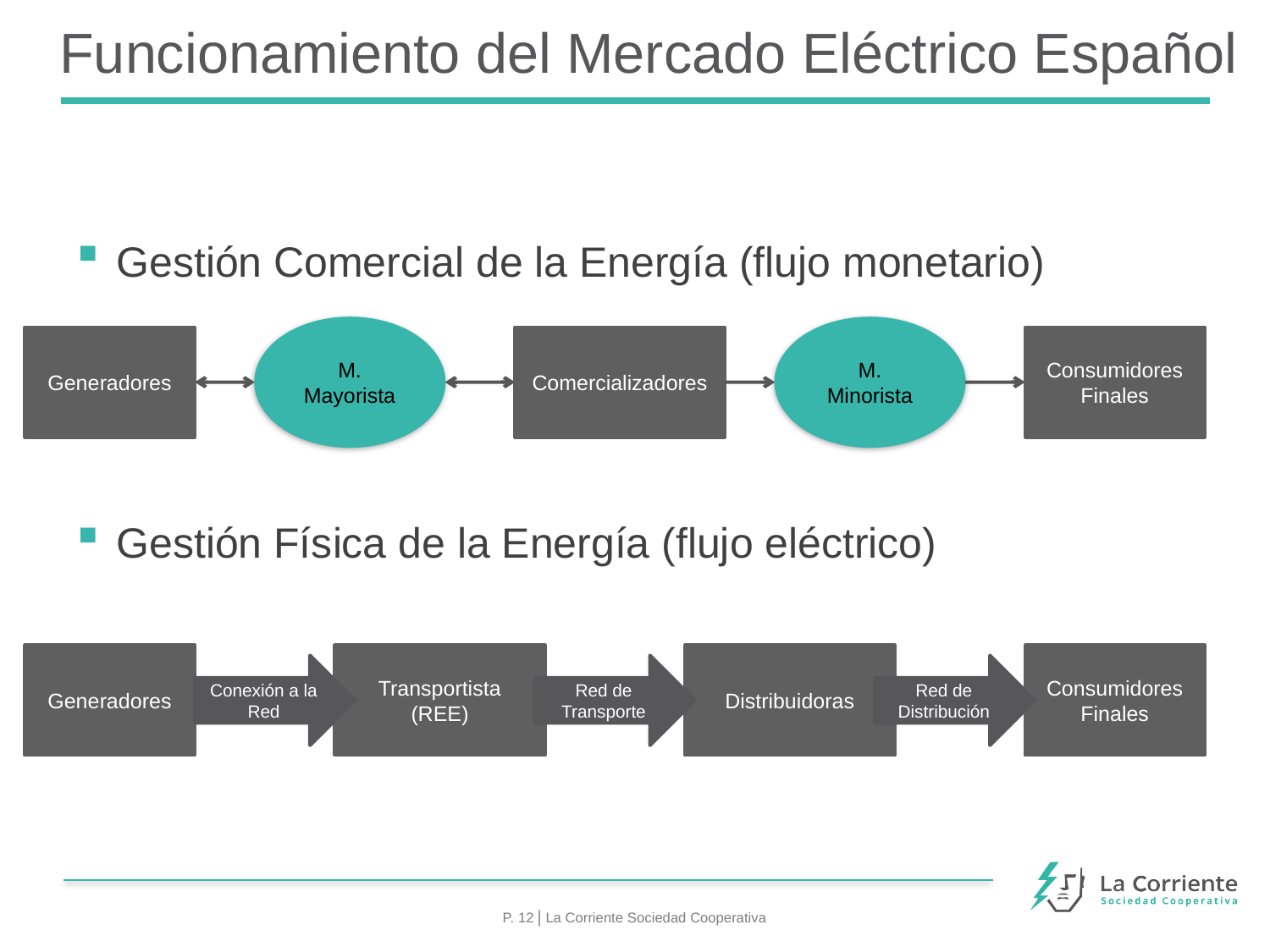

# Funcionamiento del Mercado Eléctrico Español

Gestión Comercial de la Energía (flujo monetario)

Gestión Física de la Energía (flujo eléctrico)
M. Mayorista
M. Minorista
Generadores
Comercializadores
Consumidores Finales
Generadores
Transportista (REE)
Distribuidoras
Consumidores Finales
Conexión a la Red
Red de Transporte
Red de Distribución